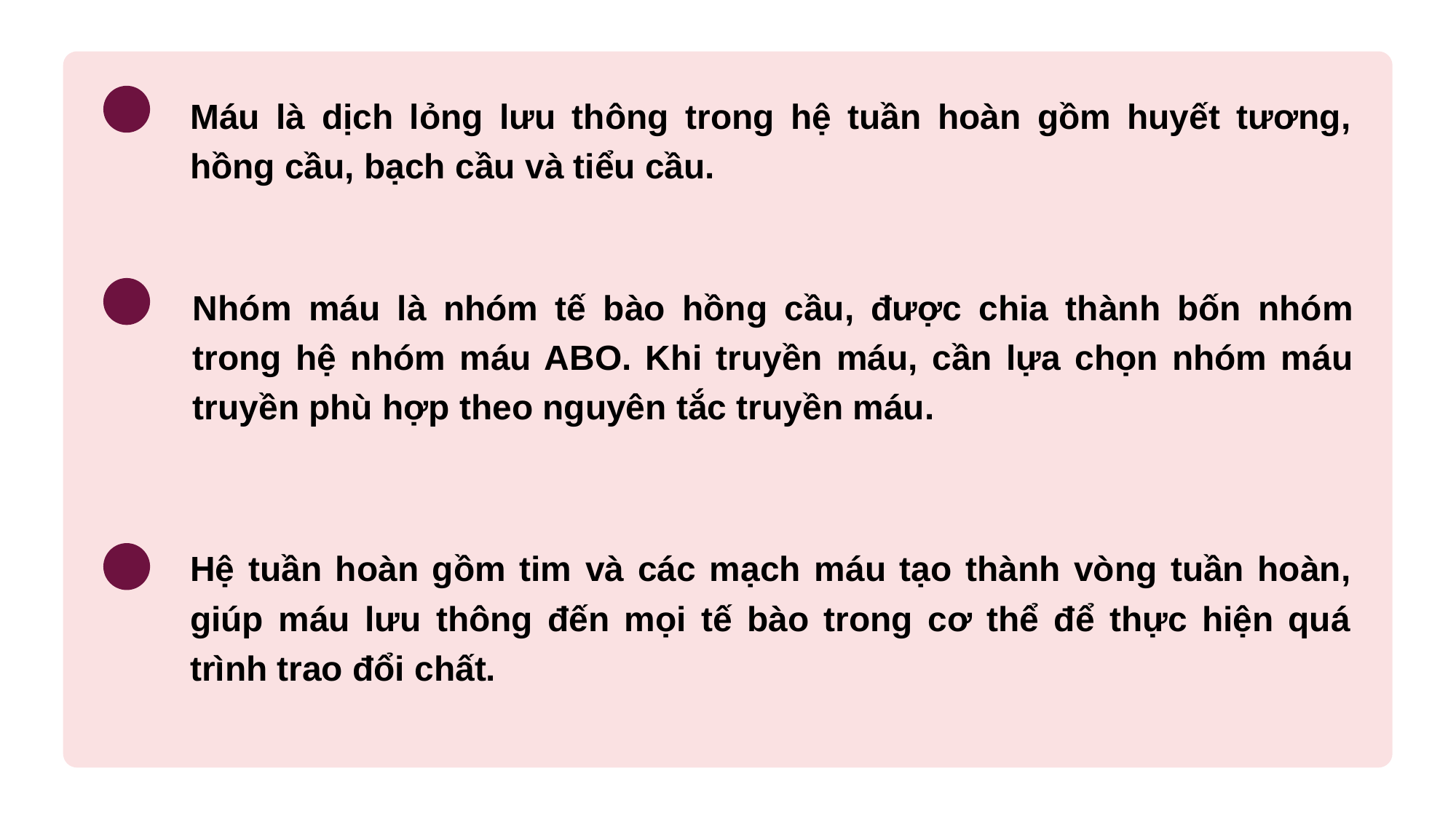

Máu là dịch lỏng lưu thông trong hệ tuần hoàn gồm huyết tương, hồng cầu, bạch cầu và tiểu cầu.
Nhóm máu là nhóm tế bào hồng cầu, được chia thành bốn nhóm trong hệ nhóm máu ABO. Khi truyền máu, cần lựa chọn nhóm máu truyền phù hợp theo nguyên tắc truyền máu.

Hệ tuần hoàn gồm tim và các mạch máu tạo thành vòng tuần hoàn, giúp máu lưu thông đến mọi tế bào trong cơ thể để thực hiện quá trình trao đổi chất.